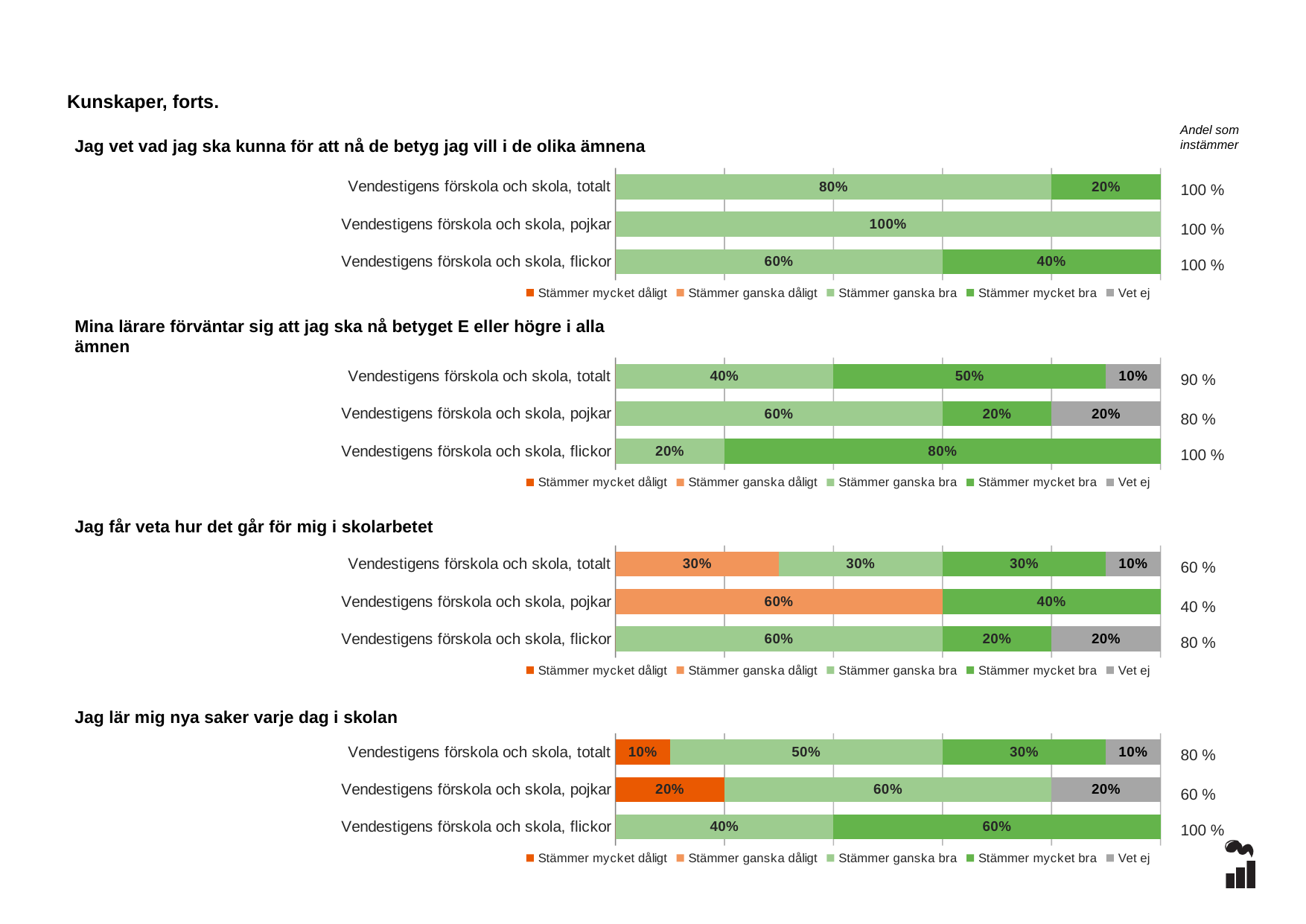

Kunskaper, forts.
Andel som instämmer
Jag vet vad jag ska kunna för att nå de betyg jag vill i de olika ämnena

### Chart

| Category | Stämmer mycket dåligt | Stämmer ganska dåligt | Stämmer ganska bra | Stämmer mycket bra | Vet ej |
|---|---|---|---|---|---|
| Vendestigens förskola och skola, totalt | 0.0 | 0.0 | 0.8 | 0.2 | 0.0 |
| Vendestigens förskola och skola, pojkar | 0.0 | 0.0 | 1.0 | 0.0 | 0.0 |
| Vendestigens förskola och skola, flickor | 0.0 | 0.0 | 0.6 | 0.4 | 0.0 |
100 %
100 %
100 %

### Chart

| Category | Stämmer mycket dåligt | Stämmer ganska dåligt | Stämmer ganska bra | Stämmer mycket bra | Vet ej |
|---|---|---|---|---|---|
| Vendestigens förskola och skola, totalt | 0.0 | 0.0 | 0.4 | 0.5 | 0.1 |
| Vendestigens förskola och skola, pojkar | 0.0 | 0.0 | 0.6 | 0.2 | 0.2 |
| Vendestigens förskola och skola, flickor | 0.0 | 0.0 | 0.2 | 0.8 | 0.0 |
Mina lärare förväntar sig att jag ska nå betyget E eller högre i alla ämnen
90 %
80 %
100 %

### Chart

| Category | Stämmer mycket dåligt | Stämmer ganska dåligt | Stämmer ganska bra | Stämmer mycket bra | Vet ej |
|---|---|---|---|---|---|
| Vendestigens förskola och skola, totalt | 0.0 | 0.3 | 0.3 | 0.3 | 0.1 |
| Vendestigens förskola och skola, pojkar | 0.0 | 0.6 | 0.0 | 0.4 | 0.0 |
| Vendestigens förskola och skola, flickor | 0.0 | 0.0 | 0.6 | 0.2 | 0.2 |
Jag får veta hur det går för mig i skolarbetet
60 %
40 %
80 %

### Chart

| Category | Stämmer mycket dåligt | Stämmer ganska dåligt | Stämmer ganska bra | Stämmer mycket bra | Vet ej |
|---|---|---|---|---|---|
| Vendestigens förskola och skola, totalt | 0.1 | 0.0 | 0.5 | 0.3 | 0.1 |
| Vendestigens förskola och skola, pojkar | 0.2 | 0.0 | 0.6 | 0.0 | 0.2 |
| Vendestigens förskola och skola, flickor | 0.0 | 0.0 | 0.4 | 0.6 | 0.0 |
Jag lär mig nya saker varje dag i skolan
80 %
60 %
100 %